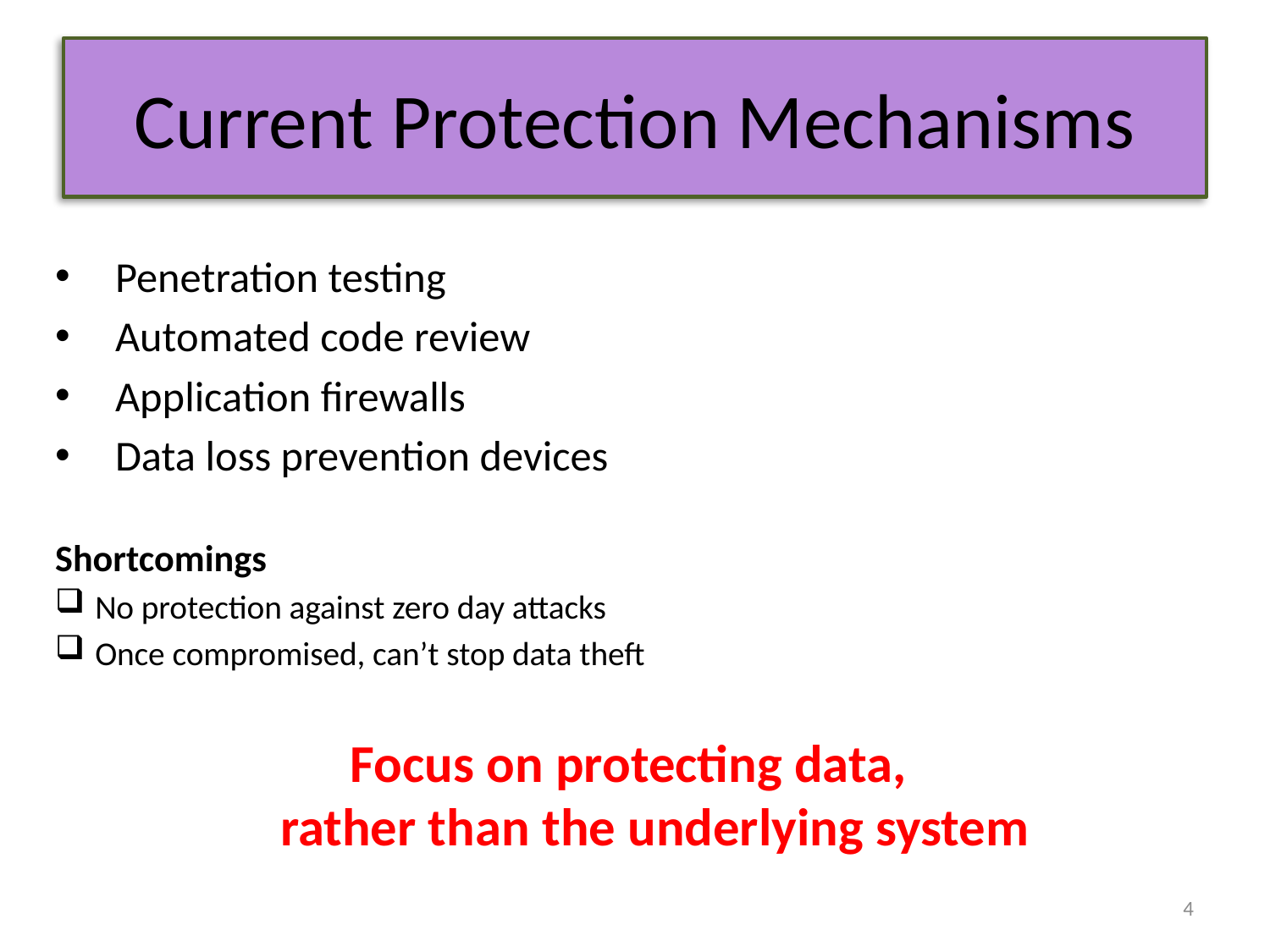

# Current Protection Mechanisms

Penetration testing
Automated code review
Application firewalls
Data loss prevention devices

Shortcomings
No protection against zero day attacks
Once compromised, can’t stop data theft

Focus on protecting data,
rather than the underlying system

4